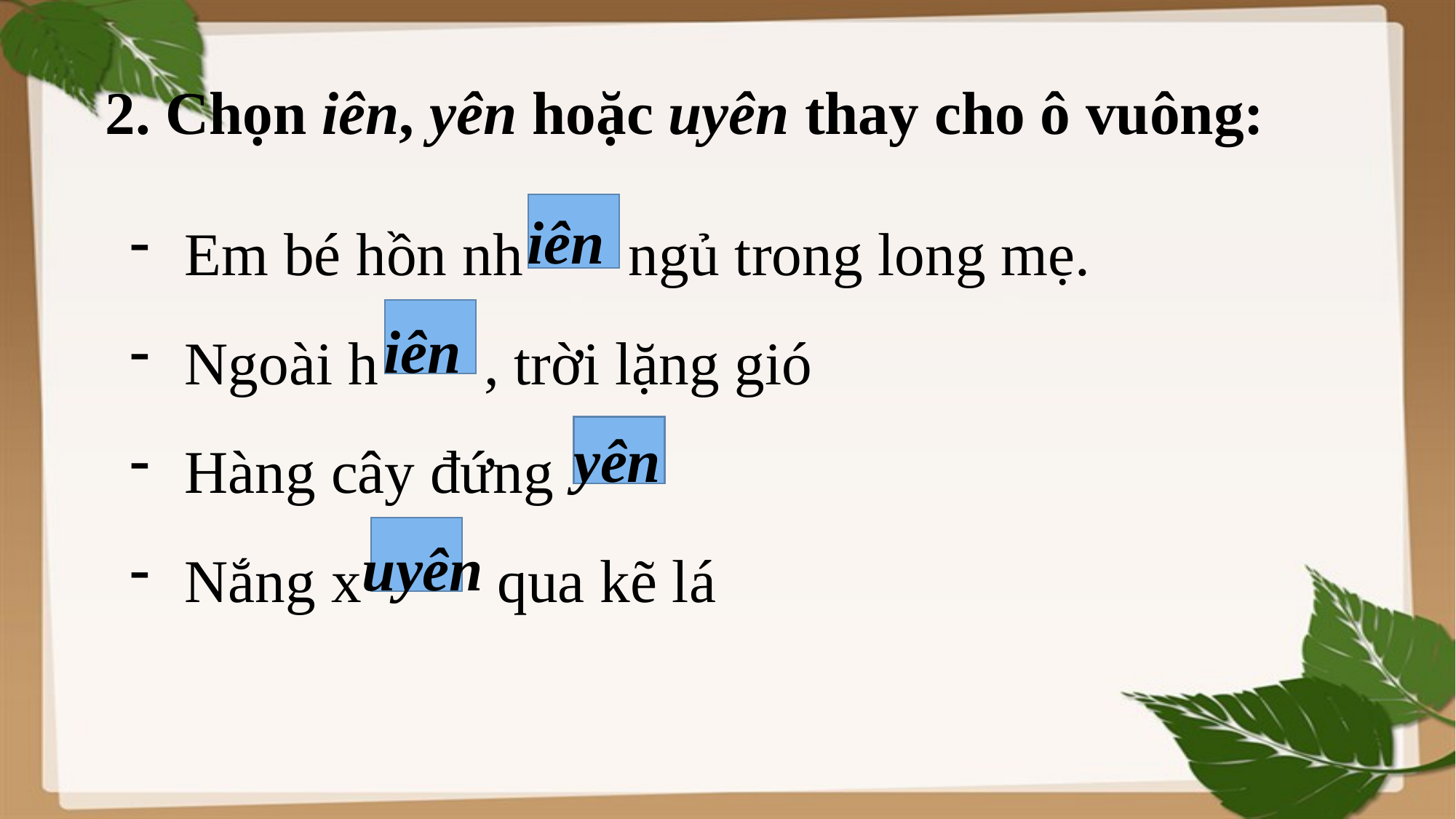

2. Chọn iên, yên hoặc uyên thay cho ô vuông:
Em bé hồn nh       ngủ trong long mẹ.
Ngoài h       , trời lặng gió
Hàng cây đứng
Nắng x         qua kẽ lá

iên
iên
yên
uyên